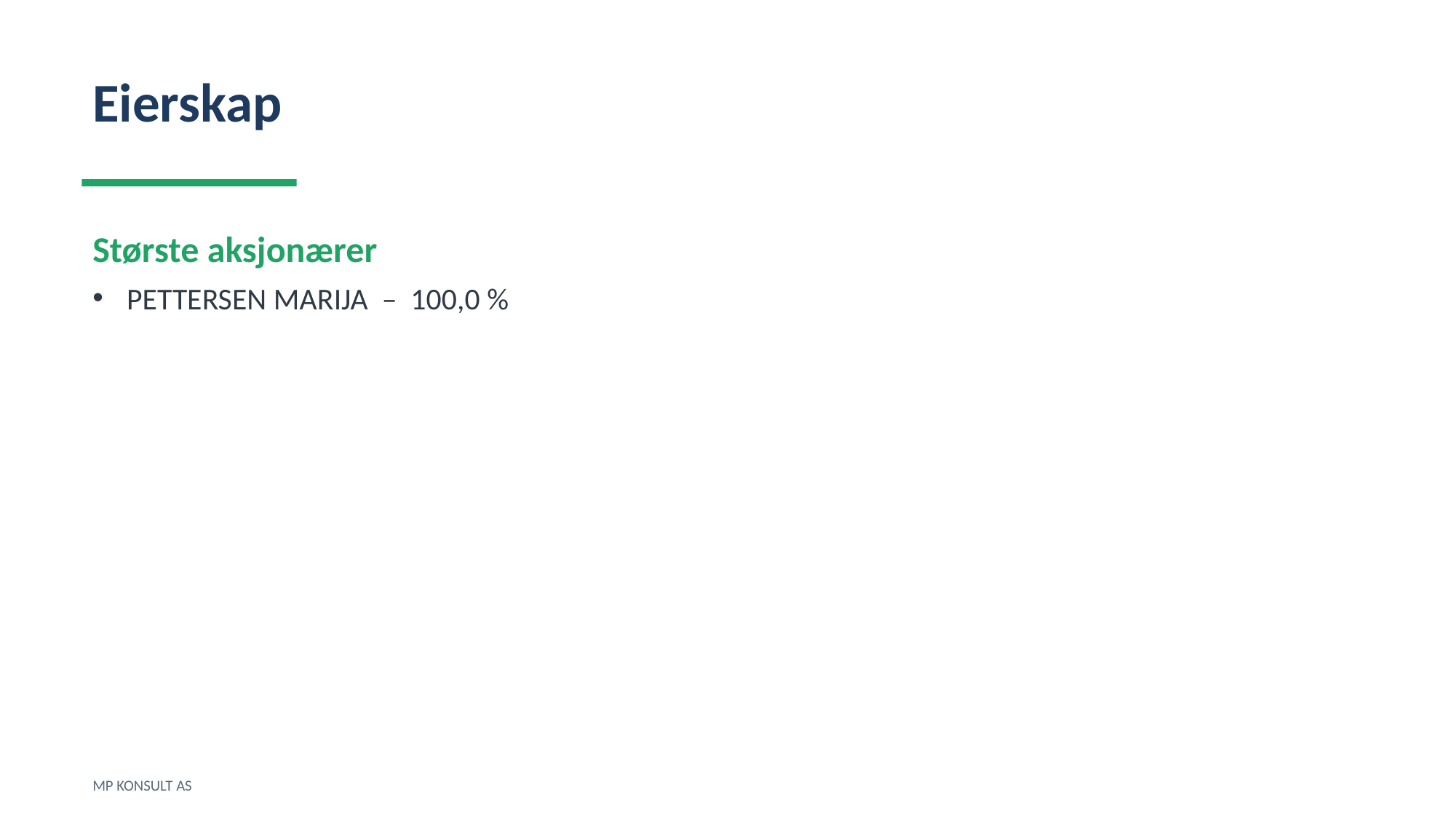

Eierskap

Største aksjonærer
PETTERSEN MARIJA  –  100,0 %
MP KONSULT AS